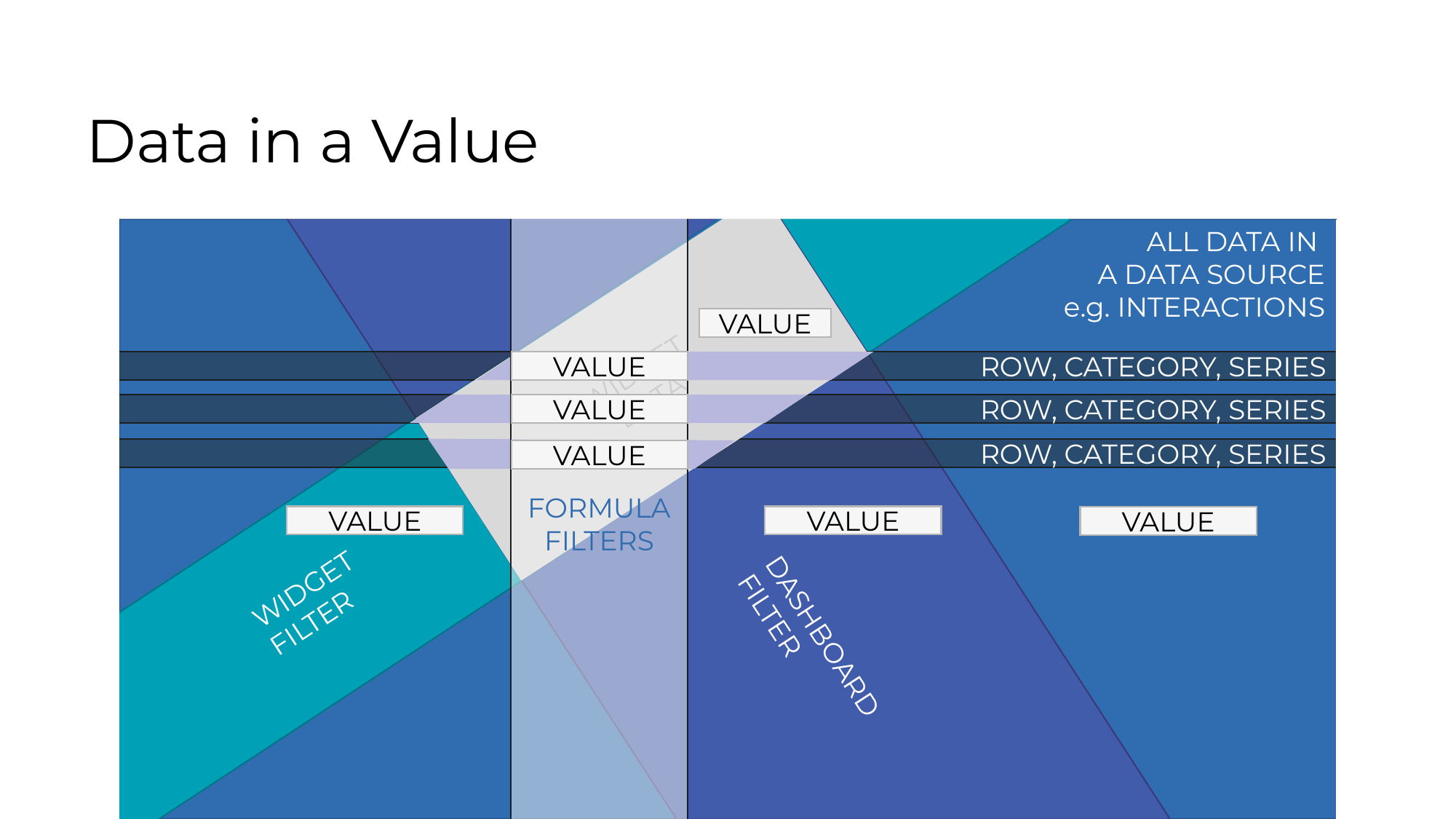

# Data in a Value
FORMULA
FILTERS

ALL DATA IN
A DATA SOURCE
e.g. INTERACTIONS

WIDGET
DATA
VALUE
DASHBOARD
FILTER
ROW, CATEGORY, SERIES

VALUE
		WIDGET
		FILTER
ROW, CATEGORY, SERIES

VALUE

ROW, CATEGORY, SERIES
VALUE
VALUE
VALUE
VALUE